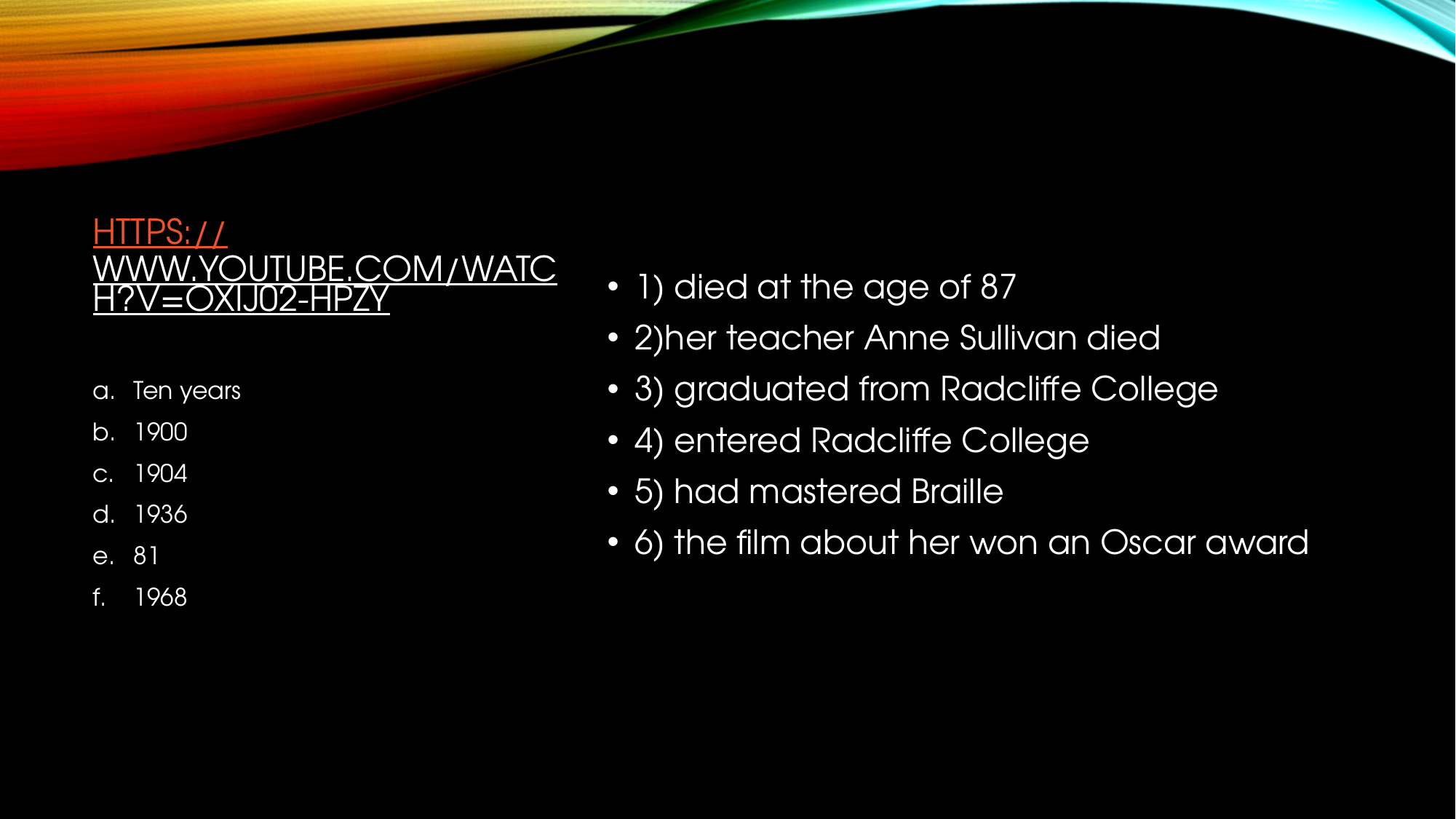

1) died at the age of 87
2)her teacher Anne Sullivan died
3) graduated from Radcliffe College
4) entered Radcliffe College
5) had mastered Braille
6) the film about her won an Oscar award
# https://www.youtube.com/watch?v=oxiJ02-hpZY
Ten years
1900
1904
1936
81
1968